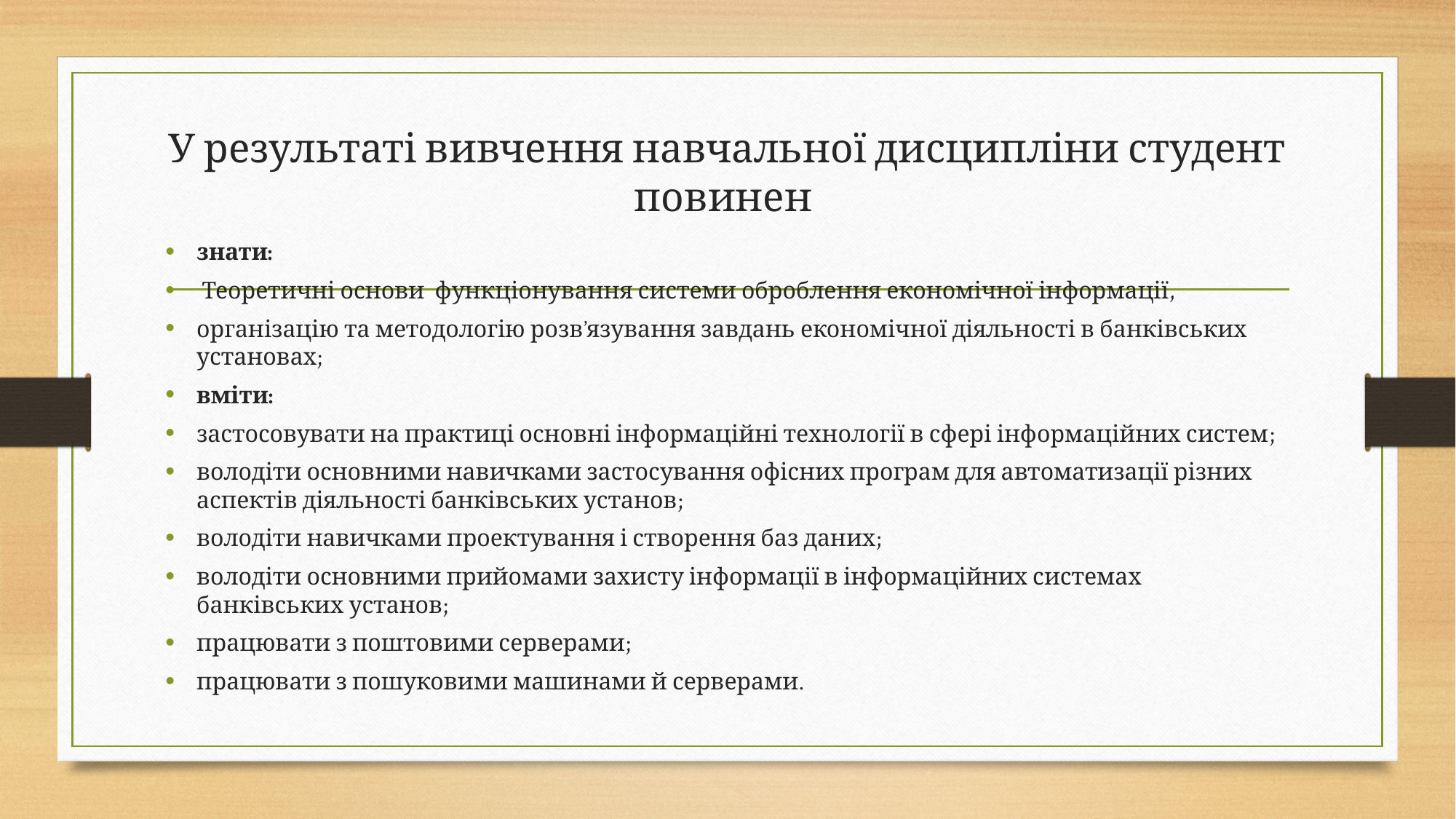

# У результаті вивчення навчальної дисципліни студент повинен
знати:
 Теоретичні основи  функціонування системи оброблення економічної інформації,
організацію та методологію розв’язування завдань економічної діяльності в банківських установах;
вміти:
застосовувати на практиці основні інформаційні технології в сфері інформаційних систем;
володіти основними навичками застосування офісних програм для автоматизації різних аспектів діяльності банківських установ;
володіти навичками проектування і створення баз даних;
володіти основними прийомами захисту інформації в інформаційних системах банківських установ;
працювати з поштовими серверами;
працювати з пошуковими машинами й серверами.